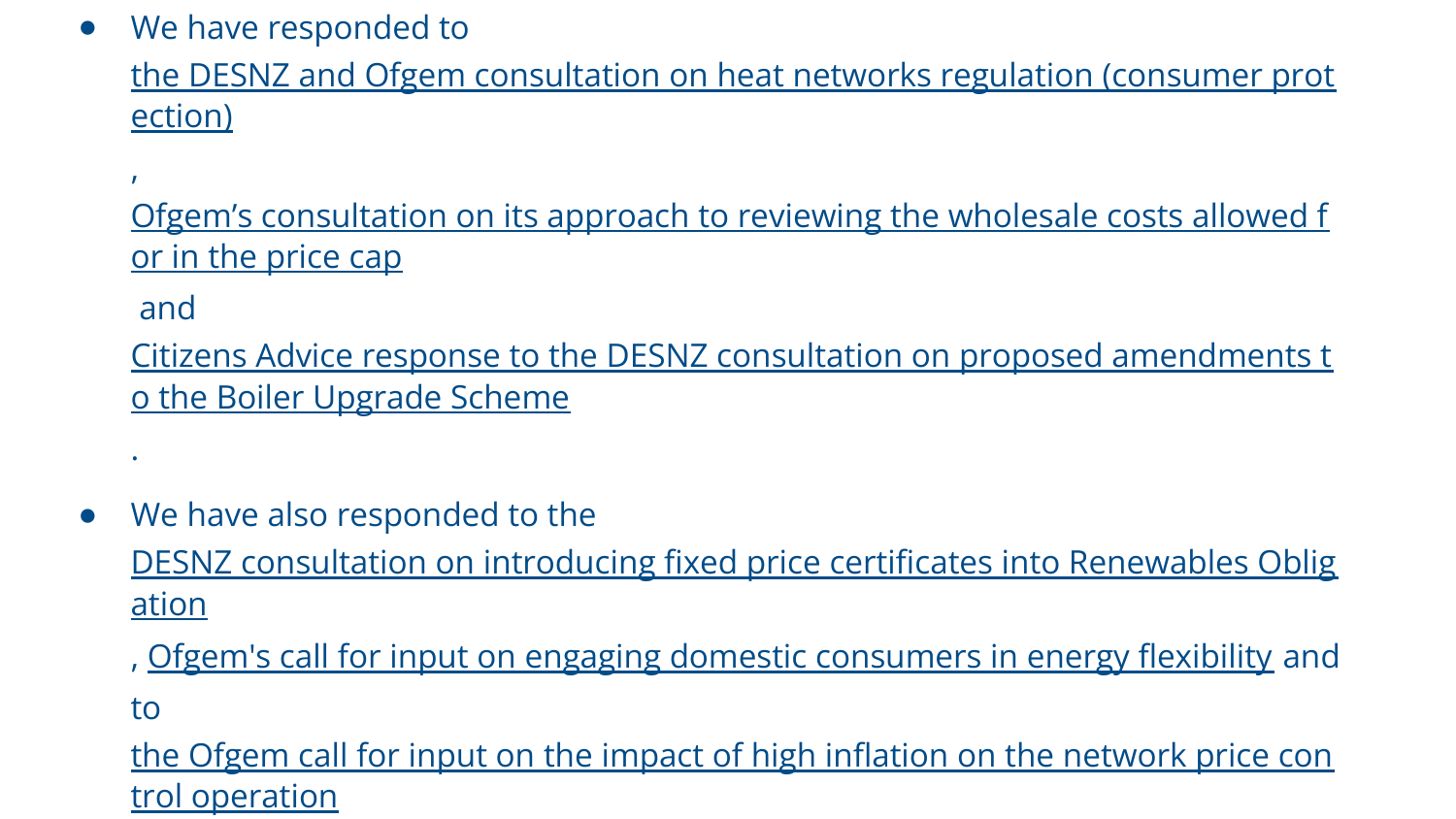

# Consultation Responses
We have responded to the DESNZ and Ofgem consultation on heat networks regulation (consumer protection), Ofgem’s consultation on its approach to reviewing the wholesale costs allowed for in the price cap and Citizens Advice response to the DESNZ consultation on proposed amendments to the Boiler Upgrade Scheme.
We have also responded to the DESNZ consultation on introducing fixed price certificates into Renewables Obligation, Ofgem's call for input on engaging domestic consumers in energy flexibility and to the Ofgem call for input on the impact of high inflation on the network price control operation.
We have responded to the Ofgem consultation on levelling the cost of standing charges on prepayment meters, and published Towards a more innovative energy retail market: call for evidence.